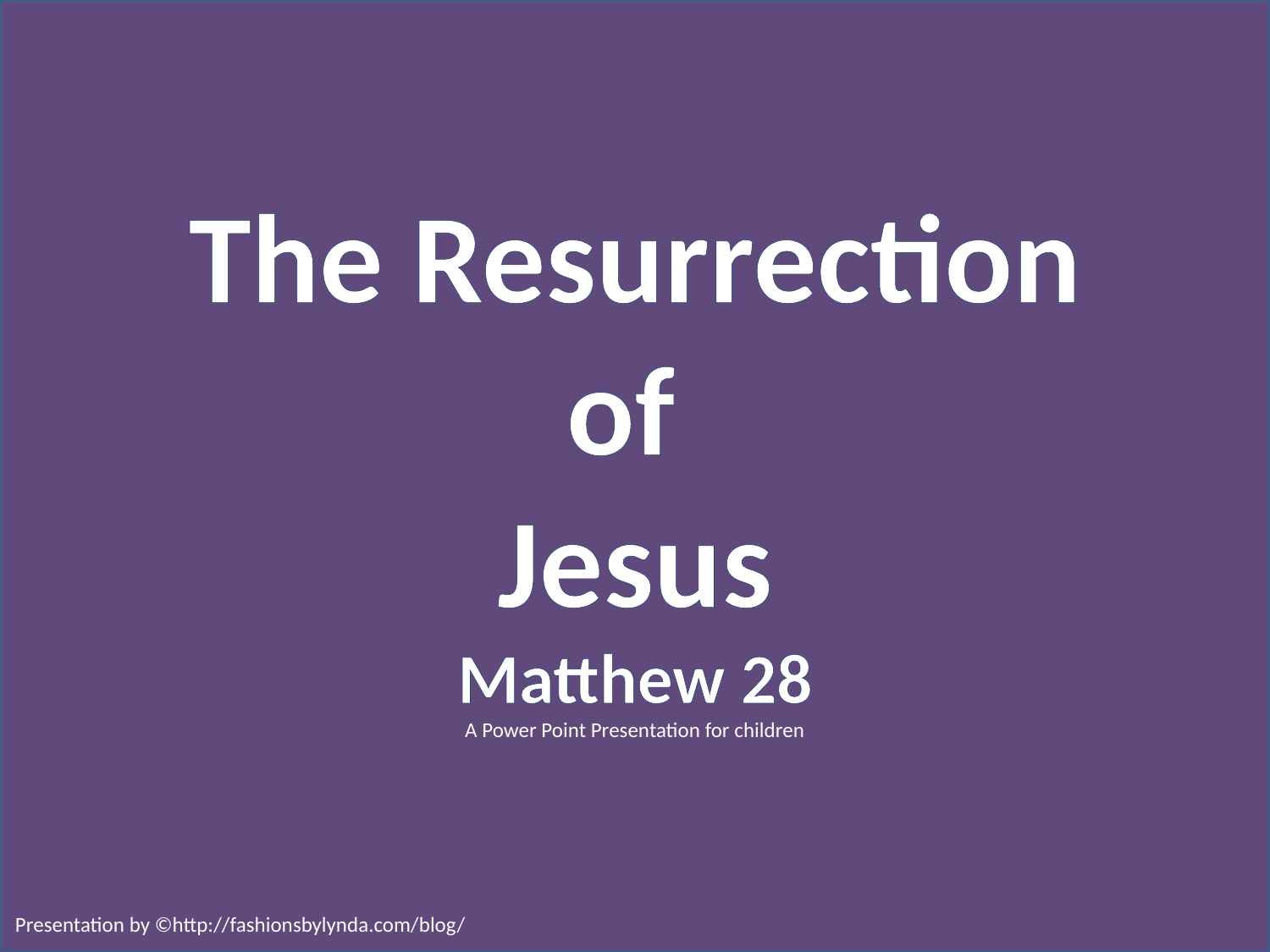

The Resurrection of
Jesus
Matthew 28
A Power Point Presentation for children
Presentation by ©http://fashionsbylynda.com/blog/